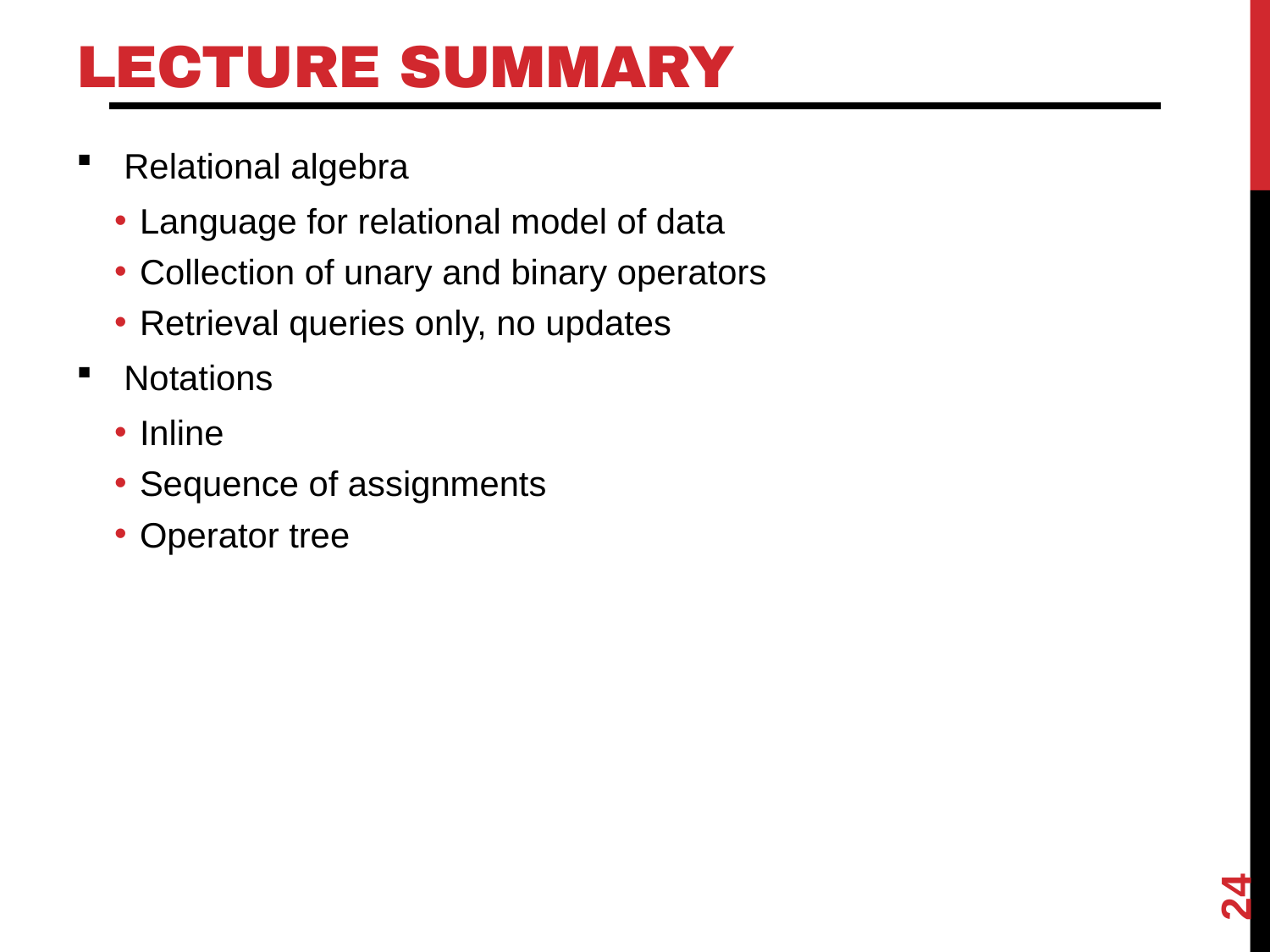

# Lecture Summary
Relational algebra
Language for relational model of data
Collection of unary and binary operators
Retrieval queries only, no updates
Notations
Inline
Sequence of assignments
Operator tree
24